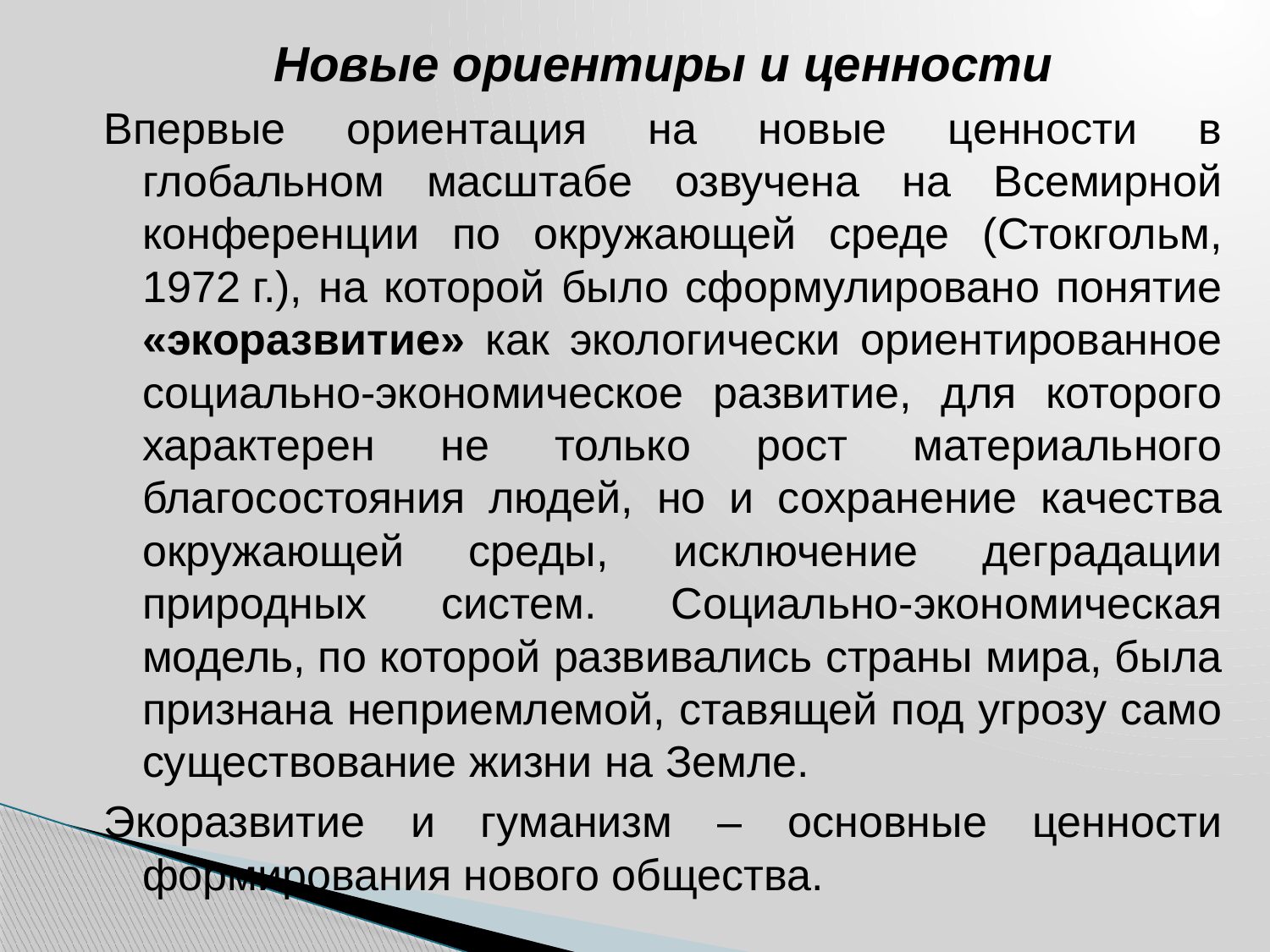

Новые ориентиры и ценности
Впервые ориентация на новые ценности в глобальном масштабе озвучена на Всемирной конференции по окружающей среде (Стокгольм, 1972 г.), на которой было сформулировано понятие «экоразвитие» как экологически ориентированное социально-экономическое развитие, для которого характерен не только рост материального благосостояния людей, но и сохранение качества окружающей среды, исключение деградации природных систем. Социально-экономическая модель, по которой развивались страны мира, была признана неприемлемой, ставящей под угрозу само существование жизни на Земле.
Экоразвитие и гуманизм – основные ценности формирования нового общества.